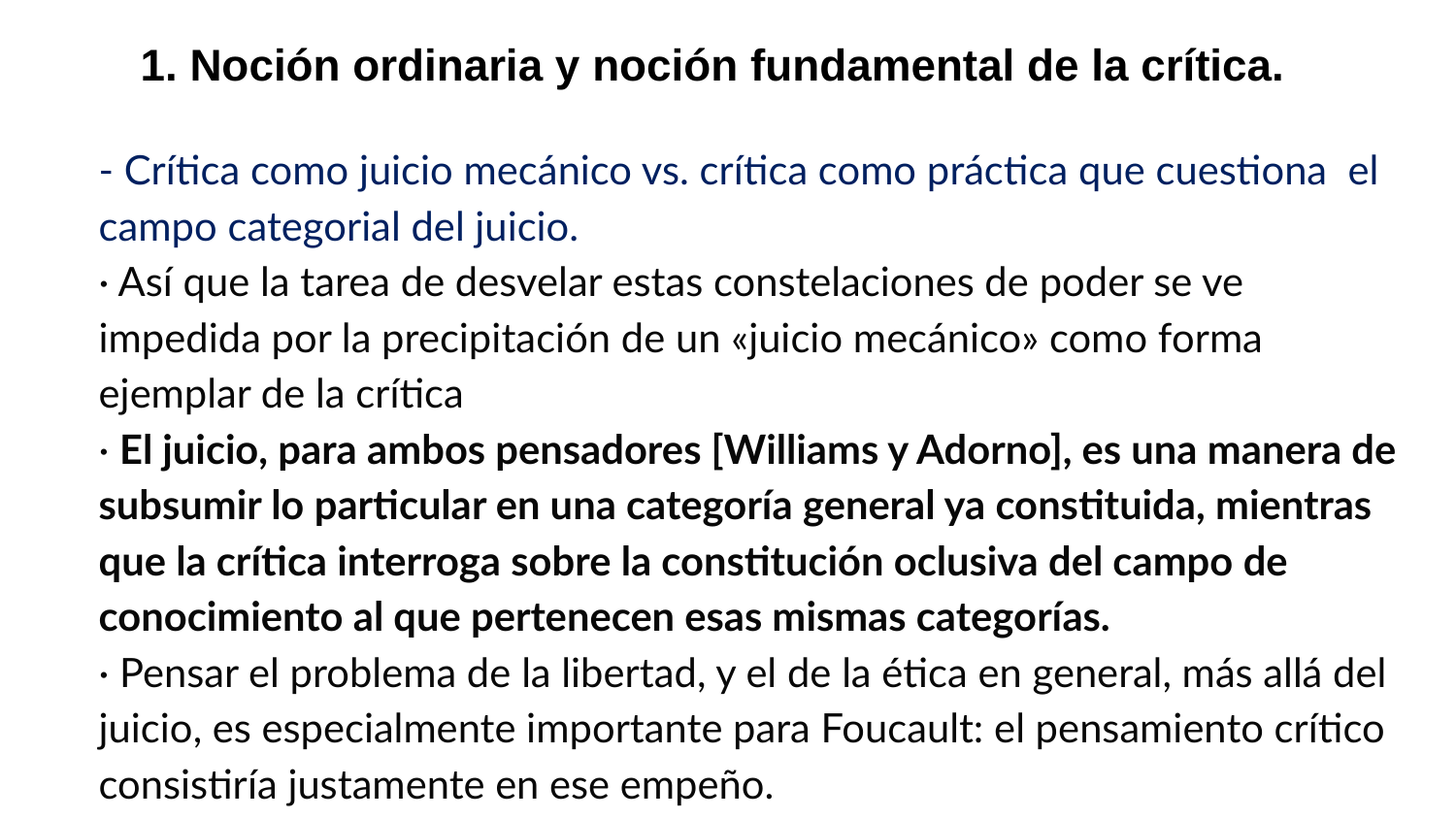

1. Noción ordinaria y noción fundamental de la crítica.

- Crítica como juicio mecánico vs. crítica como práctica que cuestiona  el campo categorial del juicio.
· Así que la tarea de desvelar estas constelaciones de poder se ve impedida por la precipitación de un «juicio mecánico» como forma ejemplar de la crítica
· El juicio, para ambos pensadores [Williams y Adorno], es una manera de subsumir lo particular en una categoría general ya constituida, mientras que la crítica interroga sobre la constitución oclusiva del campo de conocimiento al que pertenecen esas mismas categorías.
· Pensar el problema de la libertad, y el de la ética en general, más allá del juicio, es especialmente importante para Foucault: el pensamiento crítico consistiría justamente en ese empeño.